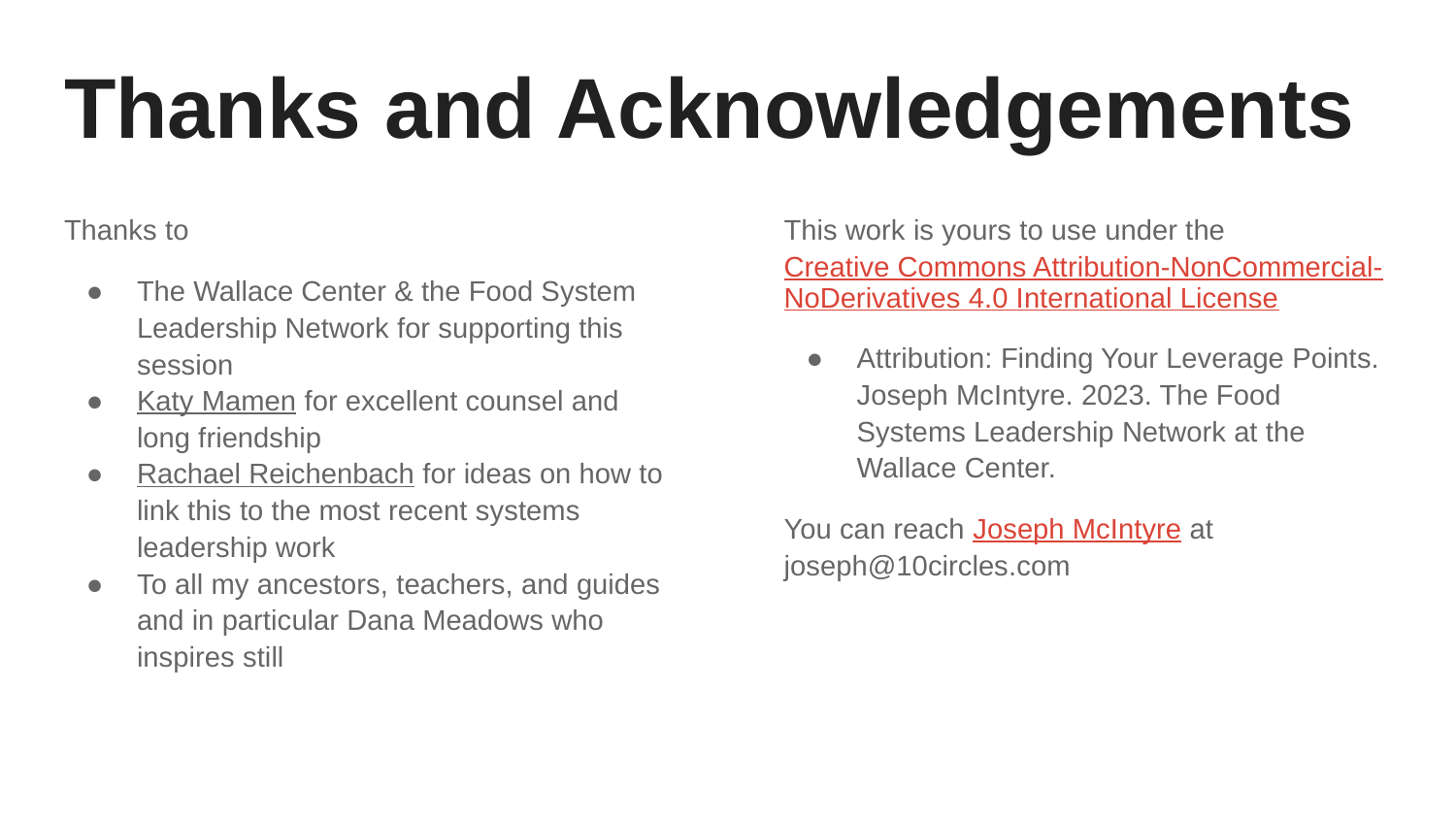

# Thanks and Acknowledgements
Thanks to
The Wallace Center & the Food System Leadership Network for supporting this session
Katy Mamen for excellent counsel and long friendship
Rachael Reichenbach for ideas on how to link this to the most recent systems leadership work
To all my ancestors, teachers, and guides and in particular Dana Meadows who inspires still
This work is yours to use under the Creative Commons Attribution-NonCommercial-NoDerivatives 4.0 International License
Attribution: Finding Your Leverage Points. Joseph McIntyre. 2023. The Food Systems Leadership Network at the Wallace Center.
You can reach Joseph McIntyre at joseph@10circles.com